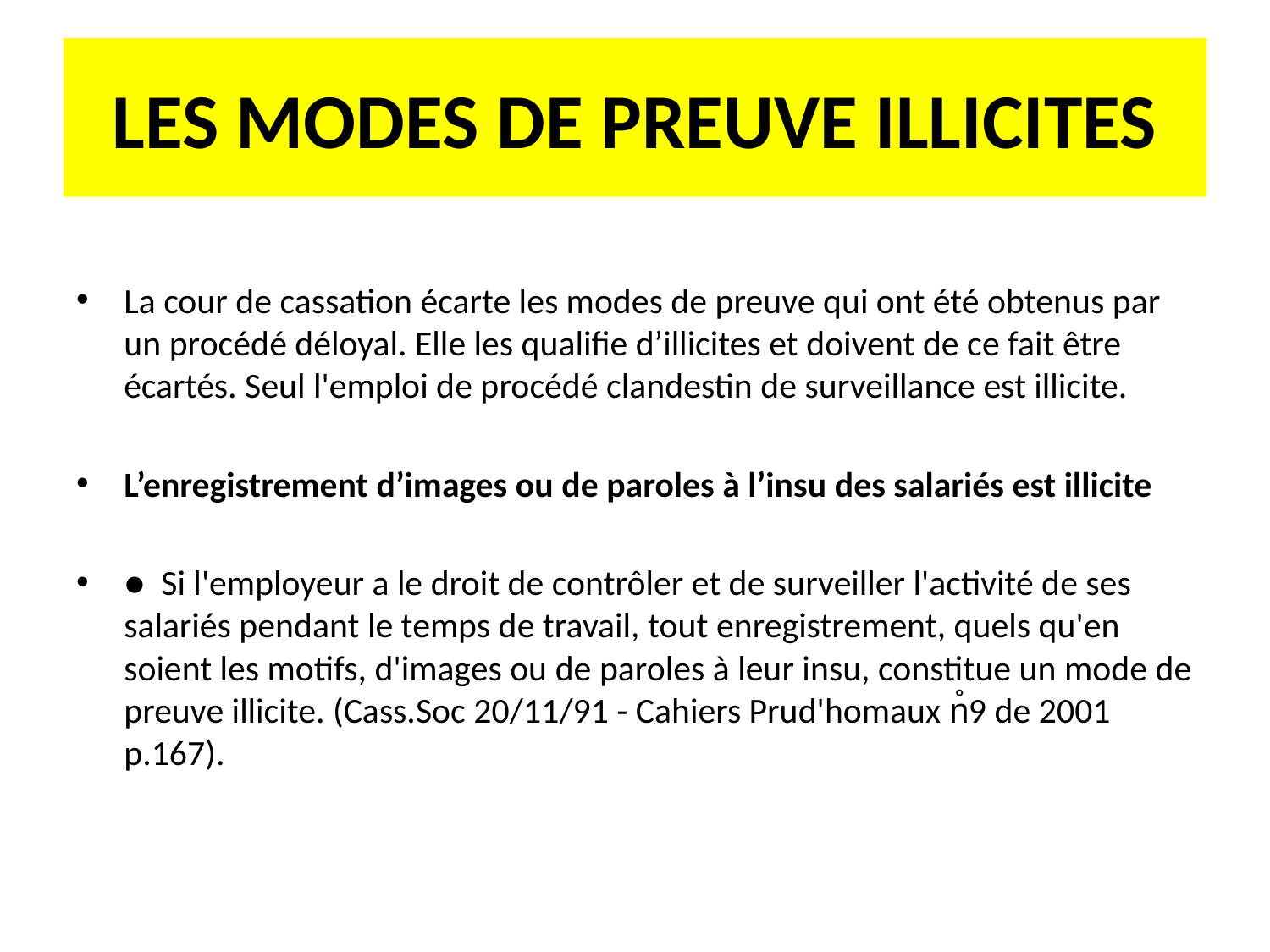

# LES MODES DE PREUVE ILLICITES

La cour de cassation écarte les modes de preuve qui ont été obtenus par un procédé déloyal. Elle les qualifie d’illicites et doivent de ce fait être écartés. Seul l'emploi de procédé clandestin de surveillance est illicite.

L’enregistrement d’images ou de paroles à l’insu des salariés est illicite

●  Si l'employeur a le droit de contrôler et de surveiller l'activité de ses salariés pendant le temps de travail, tout enregistrement, quels qu'en soient les motifs, d'images ou de paroles à leur insu, constitue un mode de preuve illicite. (Cass.Soc 20/11/91 - Cahiers Prud'homaux n̊9 de 2001 p.167).